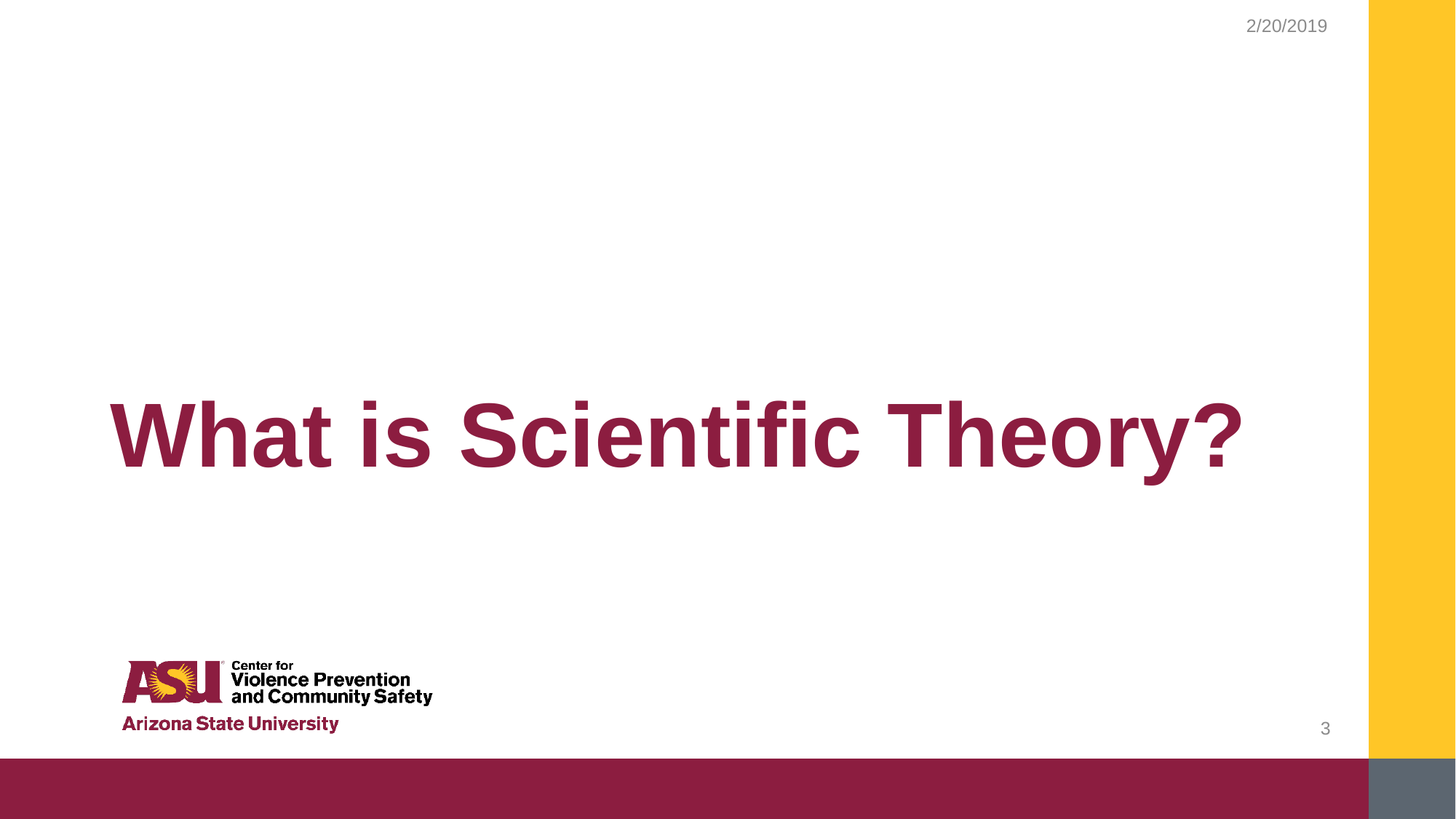

2/20/2019
# What is Scientific Theory?

3